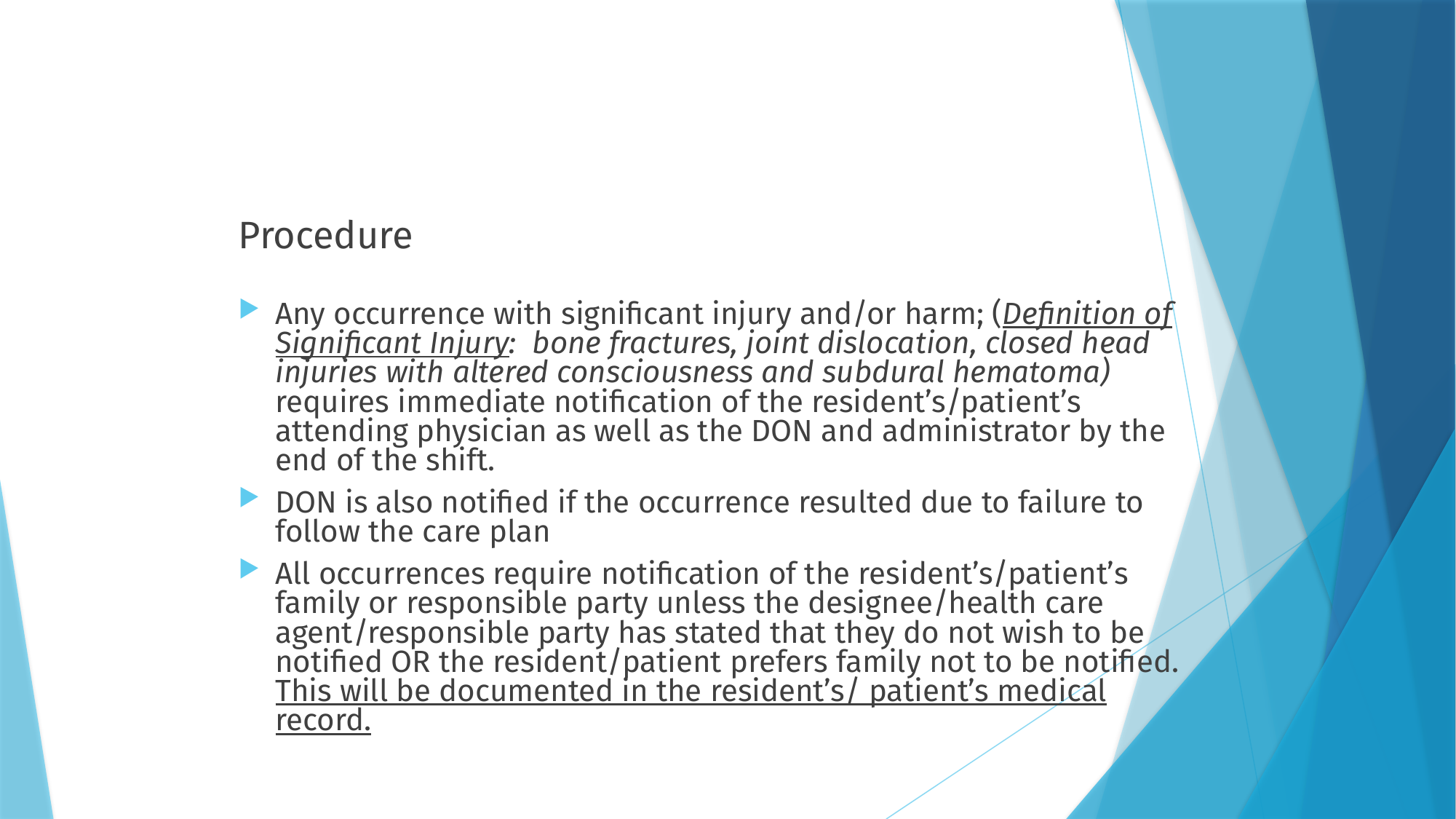

#
Procedure

Any occurrence with significant injury and/or harm; (Definition of Significant Injury:  bone fractures, joint dislocation, closed head injuries with altered consciousness and subdural hematoma) requires immediate notification of the resident’s/patient’s attending physician as well as the DON and administrator by the end of the shift.
DON is also notified if the occurrence resulted due to failure to follow the care plan
All occurrences require notification of the resident’s/patient’s family or responsible party unless the designee/health care agent/responsible party has stated that they do not wish to be notified OR the resident/patient prefers family not to be notified. This will be documented in the resident’s/ patient’s medical record.